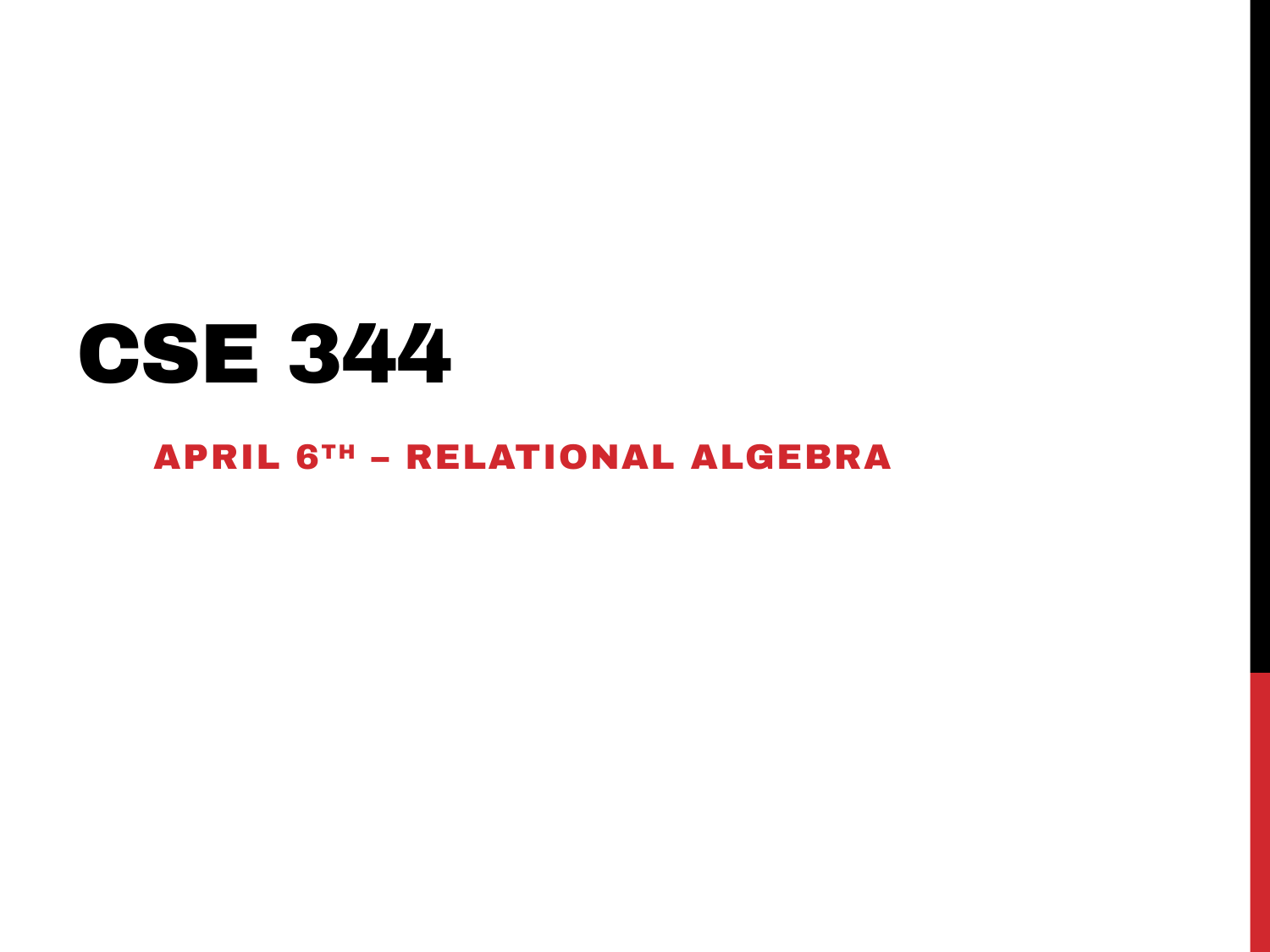

# Cse 344
April 6th – relational algebra